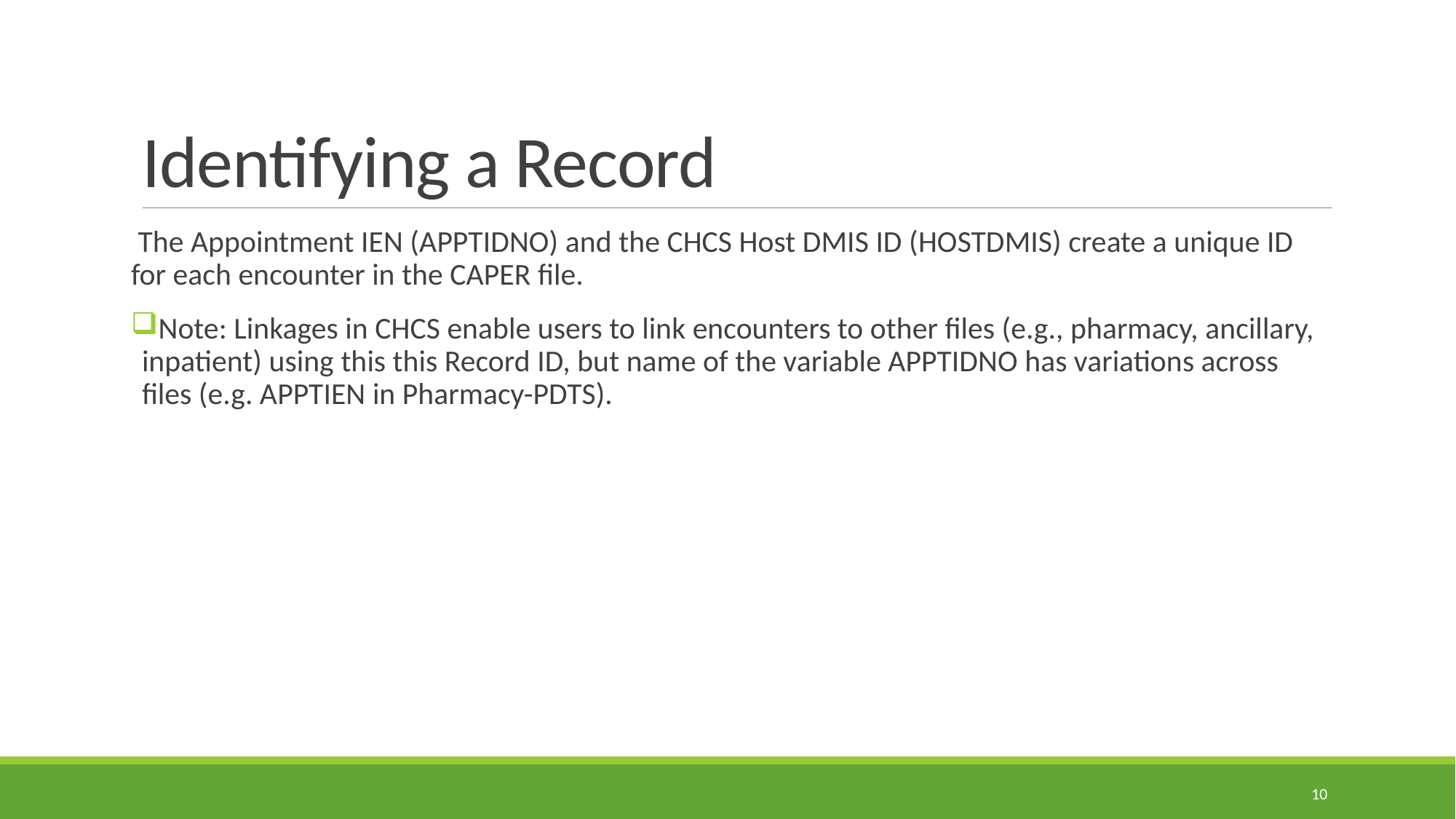

# Identifying a Record
 The Appointment IEN (APPTIDNO) and the CHCS Host DMIS ID (HOSTDMIS) create a unique ID for each encounter in the CAPER file.
Note: Linkages in CHCS enable users to link encounters to other files (e.g., pharmacy, ancillary, inpatient) using this this Record ID, but name of the variable APPTIDNO has variations across files (e.g. APPTIEN in Pharmacy-PDTS).
10